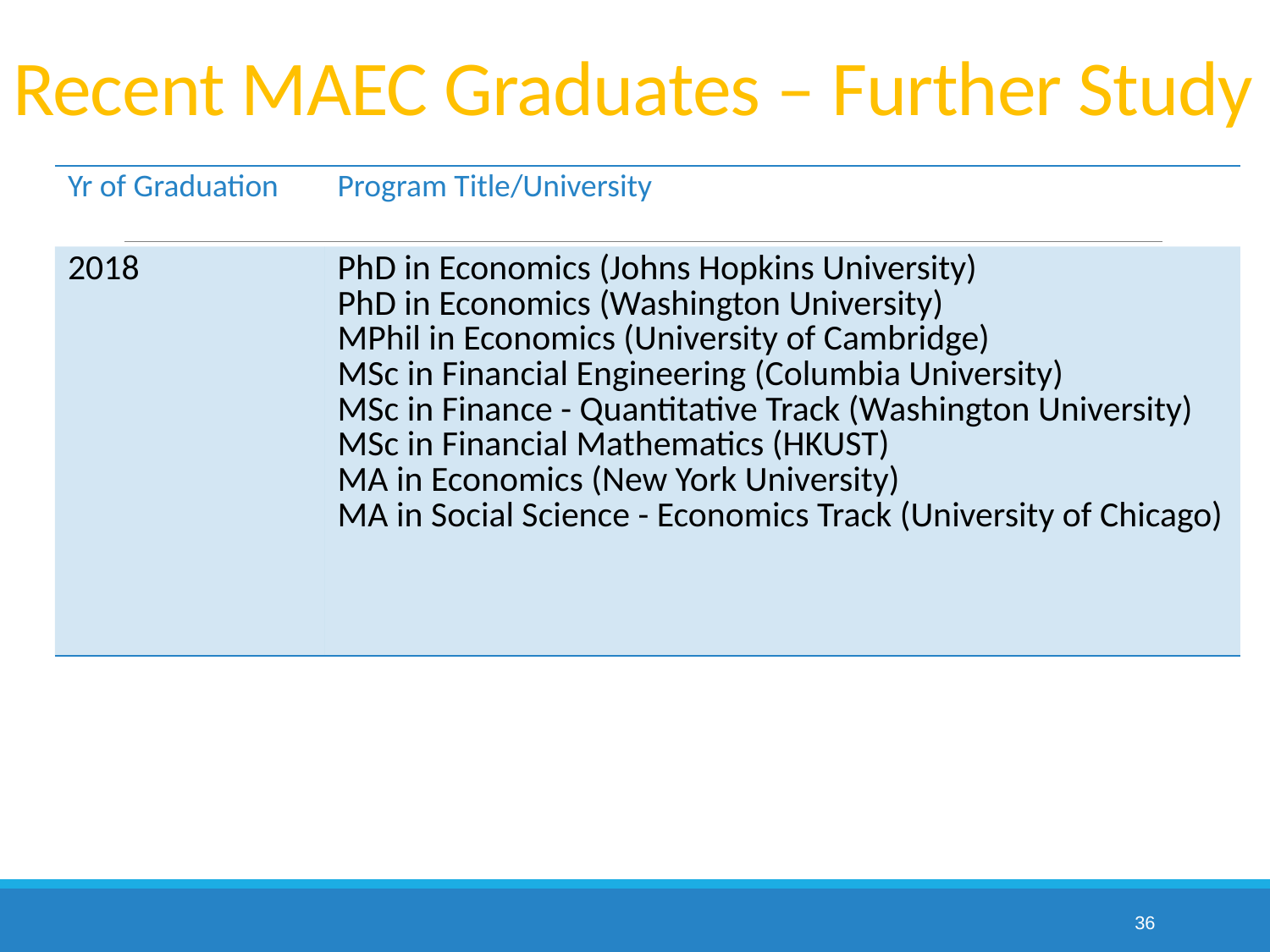

# Recent MAEC Graduates – Further Study
| Yr of Graduation | Program Title/University |
| --- | --- |
| 2018 | PhD in Economics (Johns Hopkins University) PhD in Economics (Washington University) MPhil in Economics (University of Cambridge) MSc in Financial Engineering (Columbia University) MSc in Finance - Quantitative Track (Washington University) MSc in Financial Mathematics (HKUST) MA in Economics (New York University) MA in Social Science - Economics Track (University of Chicago) |
36